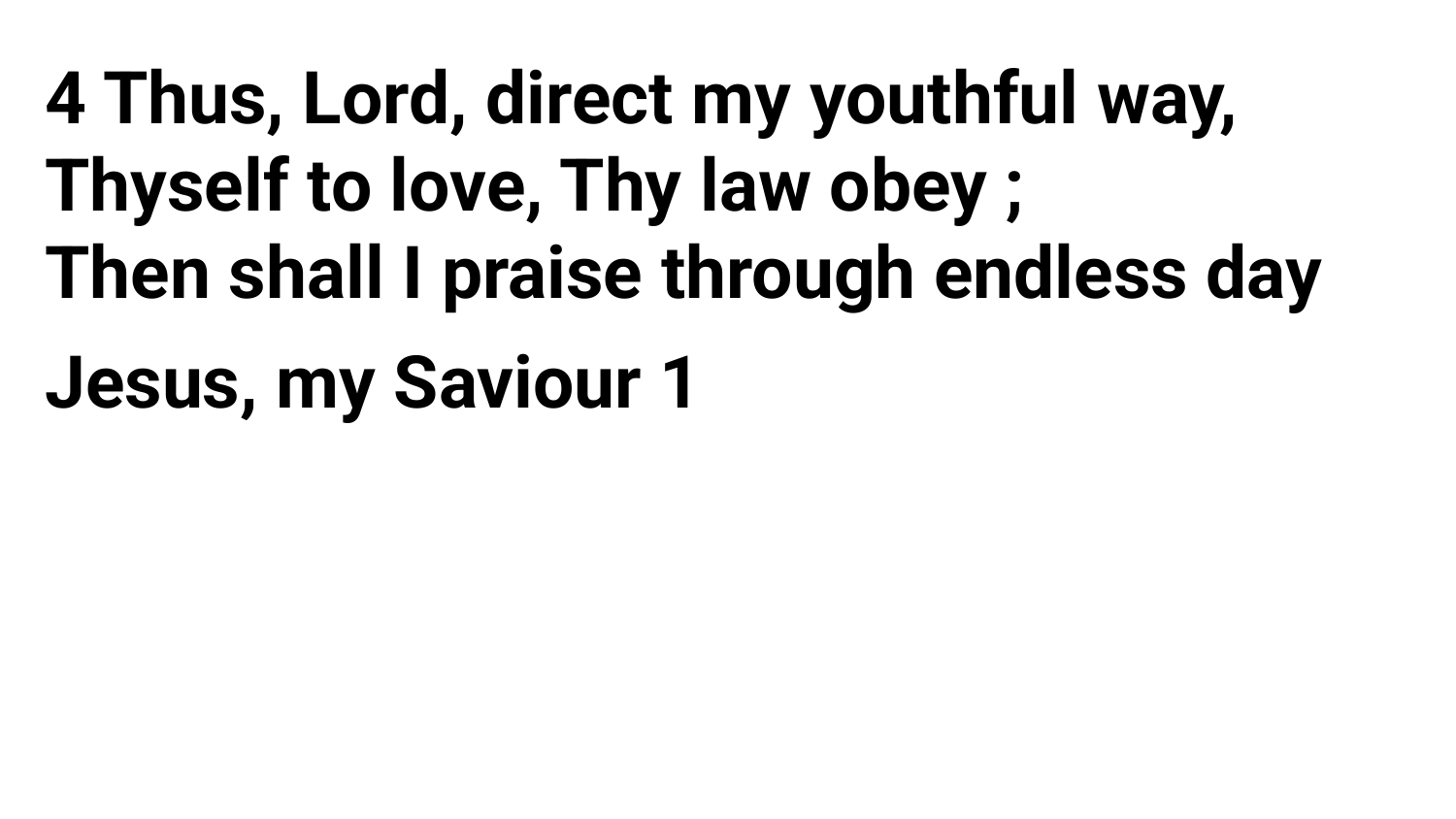

4 Thus, Lord, direct my youthful way,
Thyself to love, Thy law obey ;
Then shall I praise through endless day
Jesus, my Saviour 1